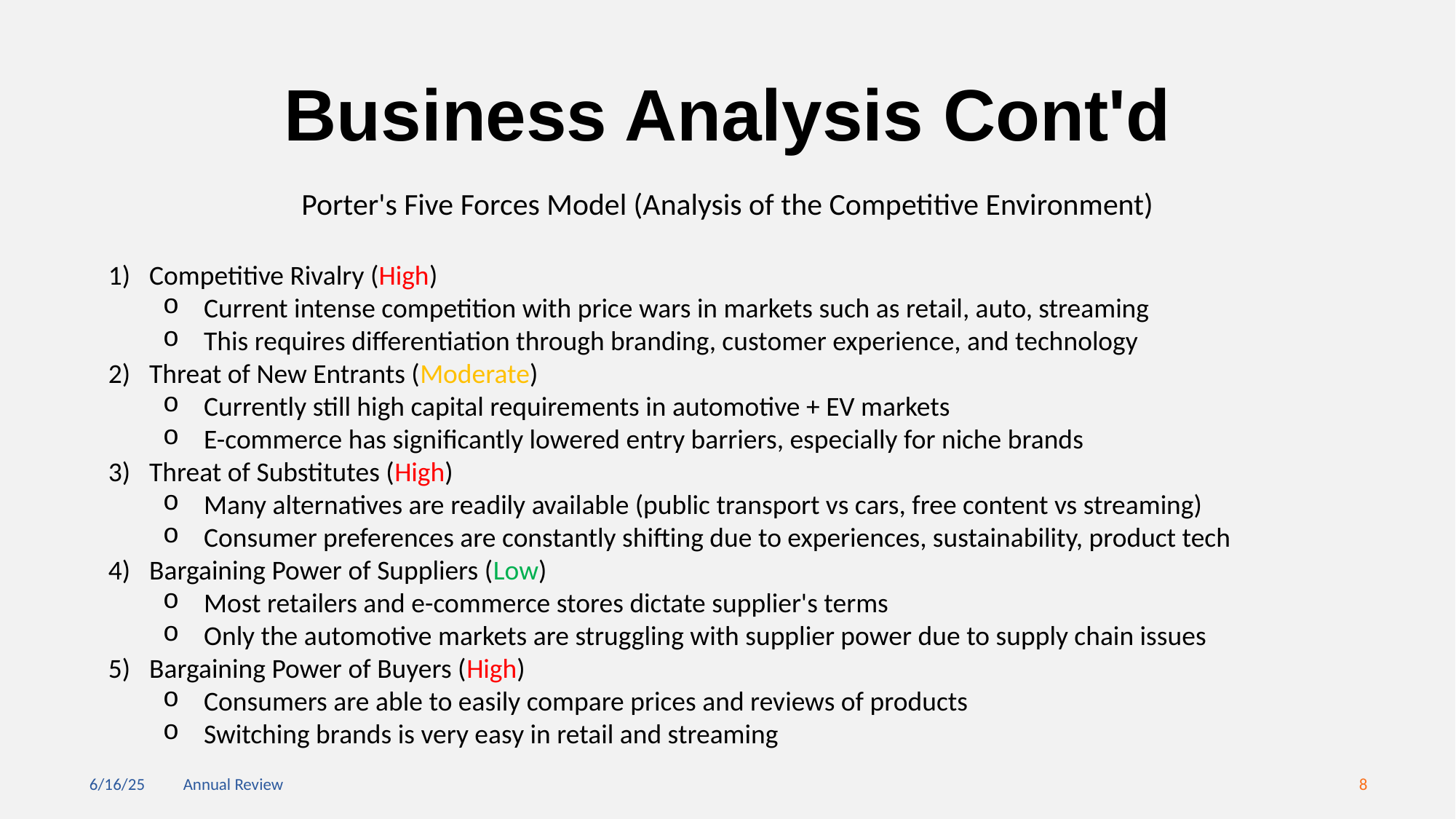

# Business Analysis Cont'd
Porter's Five Forces Model (Analysis of the Competitive Environment)

Competitive Rivalry (High)
Current intense competition with price wars in markets such as retail, auto, streaming
This requires differentiation through branding, customer experience, and technology
Threat of New Entrants (Moderate)
Currently still high capital requirements in automotive + EV markets
E-commerce has significantly lowered entry barriers, especially for niche brands
Threat of Substitutes (High)
Many alternatives are readily available (public transport vs cars, free content vs streaming)
Consumer preferences are constantly shifting due to experiences, sustainability, product tech
Bargaining Power of Suppliers (Low)
Most retailers and e-commerce stores dictate supplier's terms
Only the automotive markets are struggling with supplier power due to supply chain issues
Bargaining Power of Buyers (High)
Consumers are able to easily compare prices and reviews of products
Switching brands is very easy in retail and streaming